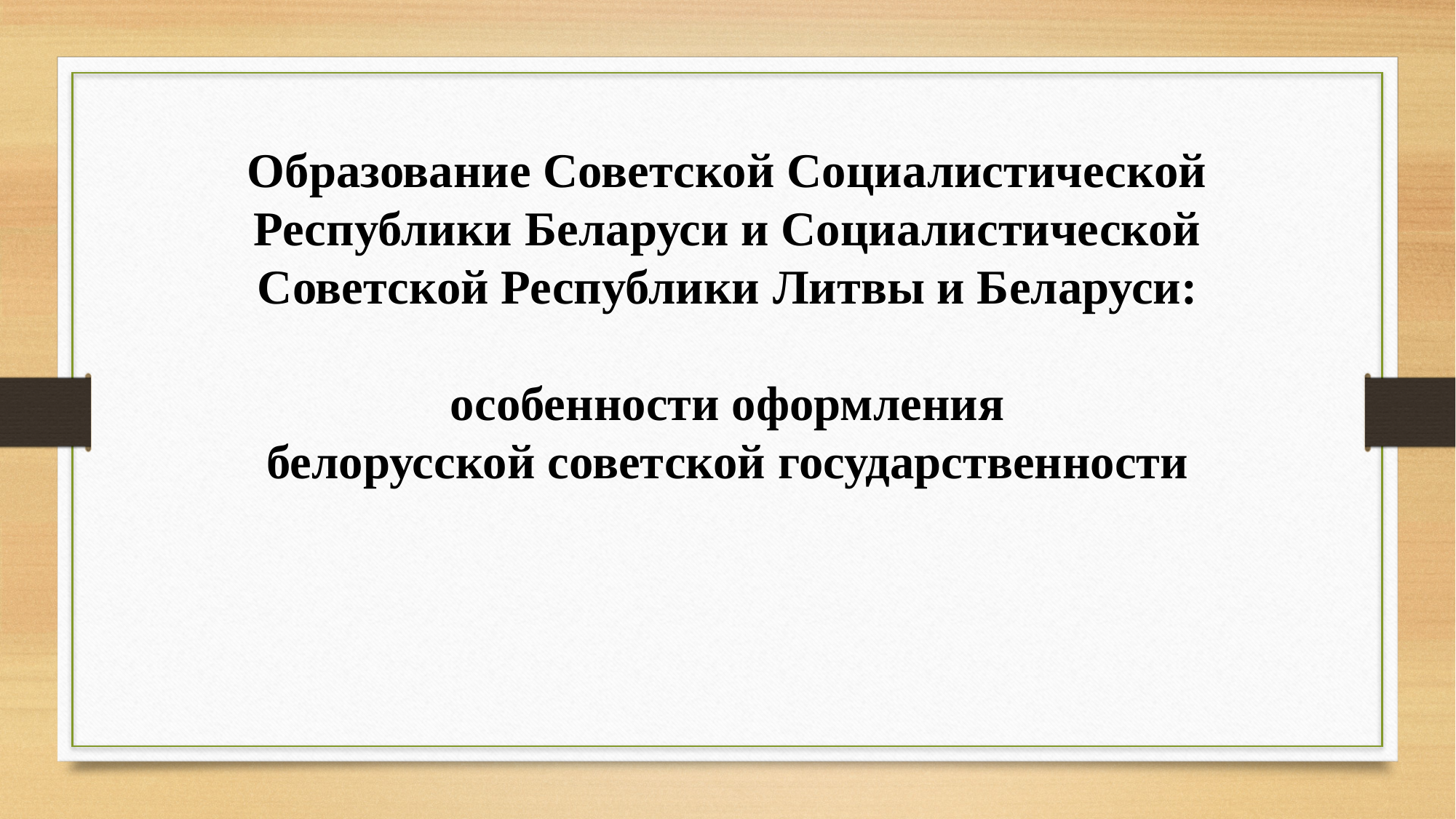

Образование Советской Социалистической Республики Беларуси и Социалистической Советской Республики Литвы и Беларуси:

 особенности оформления
белорусской советской государственности